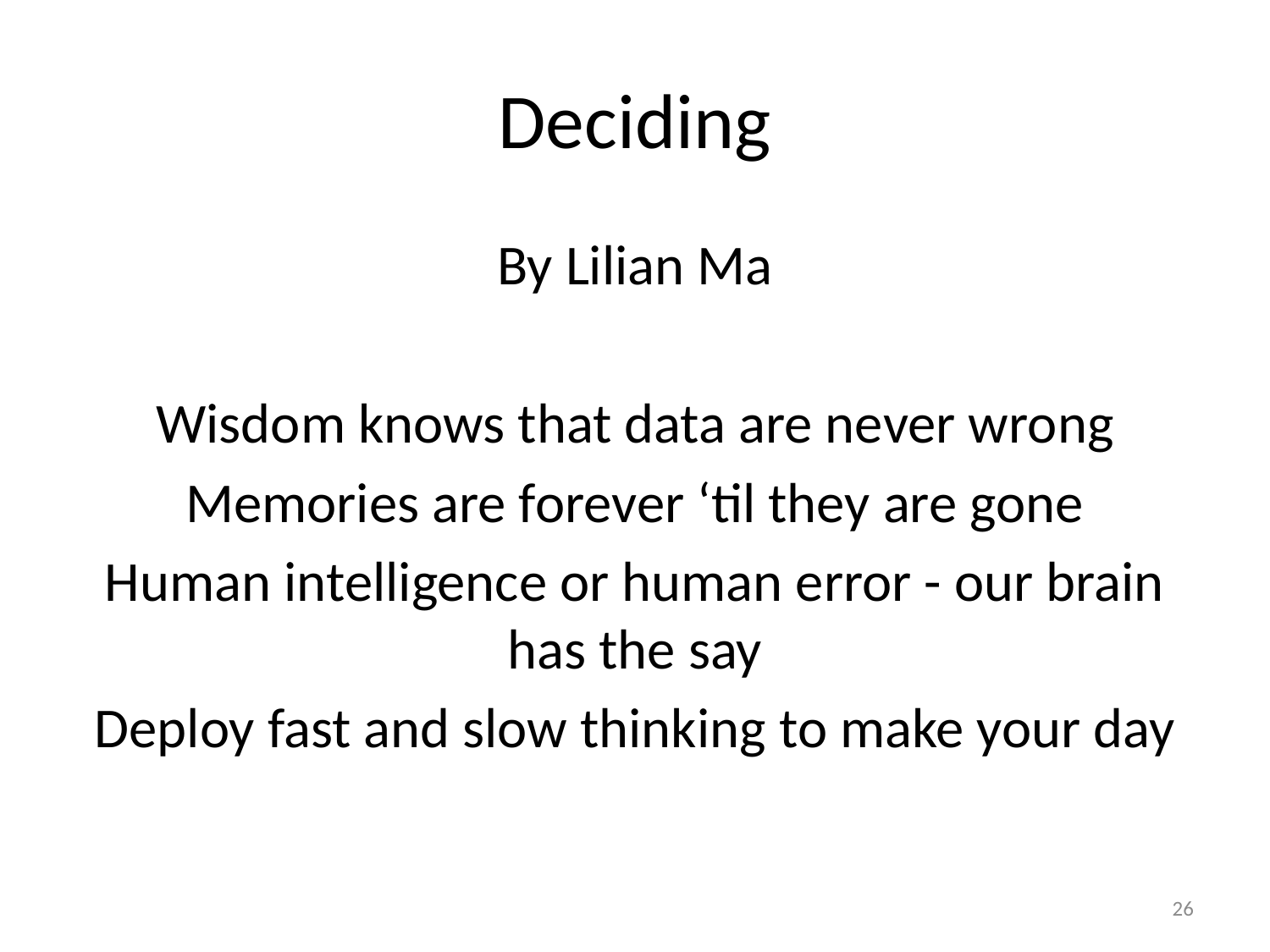

# Deciding
By Lilian Ma

Wisdom knows that data are never wrong
Memories are forever ‘til they are gone
Human intelligence or human error - our brain has the say
Deploy fast and slow thinking to make your day

26